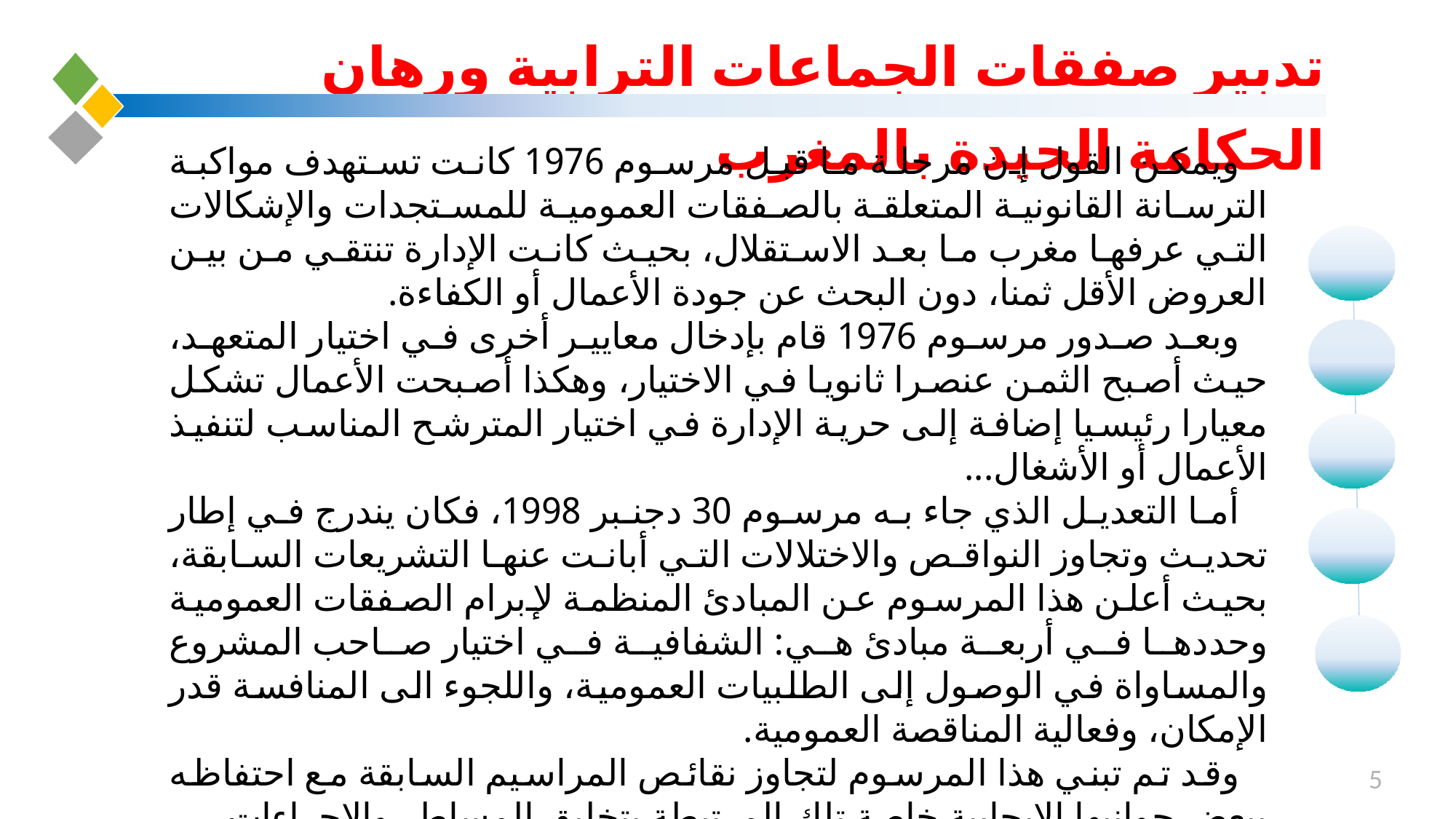

# تدبير صفقات الجماعات الترابية ورهان الحكامة الجيدة بالمغرب

   ويمكن القول إن مرحلة ما قبل مرسوم 1976 كانت تستهدف مواكبة الترسانة القانونية المتعلقة بالصفقات العمومية للمستجدات والإشكالات التي عرفها مغرب ما بعد الاستقلال، بحيث كانت الإدارة تنتقي من بين العروض الأقل ثمنا، دون البحث عن جودة الأعمال أو الكفاءة.
   وبعد صدور مرسوم 1976 قام بإدخال معايير أخرى في اختيار المتعهد، حيث أصبح الثمن عنصرا ثانويا في الاختيار، وهكذا أصبحت الأعمال تشكل معيارا رئيسيا إضافة إلى حرية الإدارة في اختيار المترشح المناسب لتنفيذ الأعمال أو الأشغال...
   أما التعديل الذي جاء به مرسوم 30 دجنبر 1998، فكان يندرج في إطار تحديث وتجاوز النواقص والاختلالات التي أبانت عنها التشريعات السابقة، بحيث أعلن هذا المرسوم عن المبادئ المنظمة لإبرام الصفقات العمومية وحددها في أربعة مبادئ هي: الشفافية في اختيار صاحب المشروع والمساواة في الوصول إلى الطلبيات العمومية، واللجوء الى المنافسة قدر الإمكان، وفعالية المناقصة العمومية.
   وقد تم تبني هذا المرسوم لتجاوز نقائص المراسيم السابقة مع احتفاظه ببعض جوانبها الإيجابية خاصة تلك المرتبطة بتخليق المساطر والإجراءات.

5